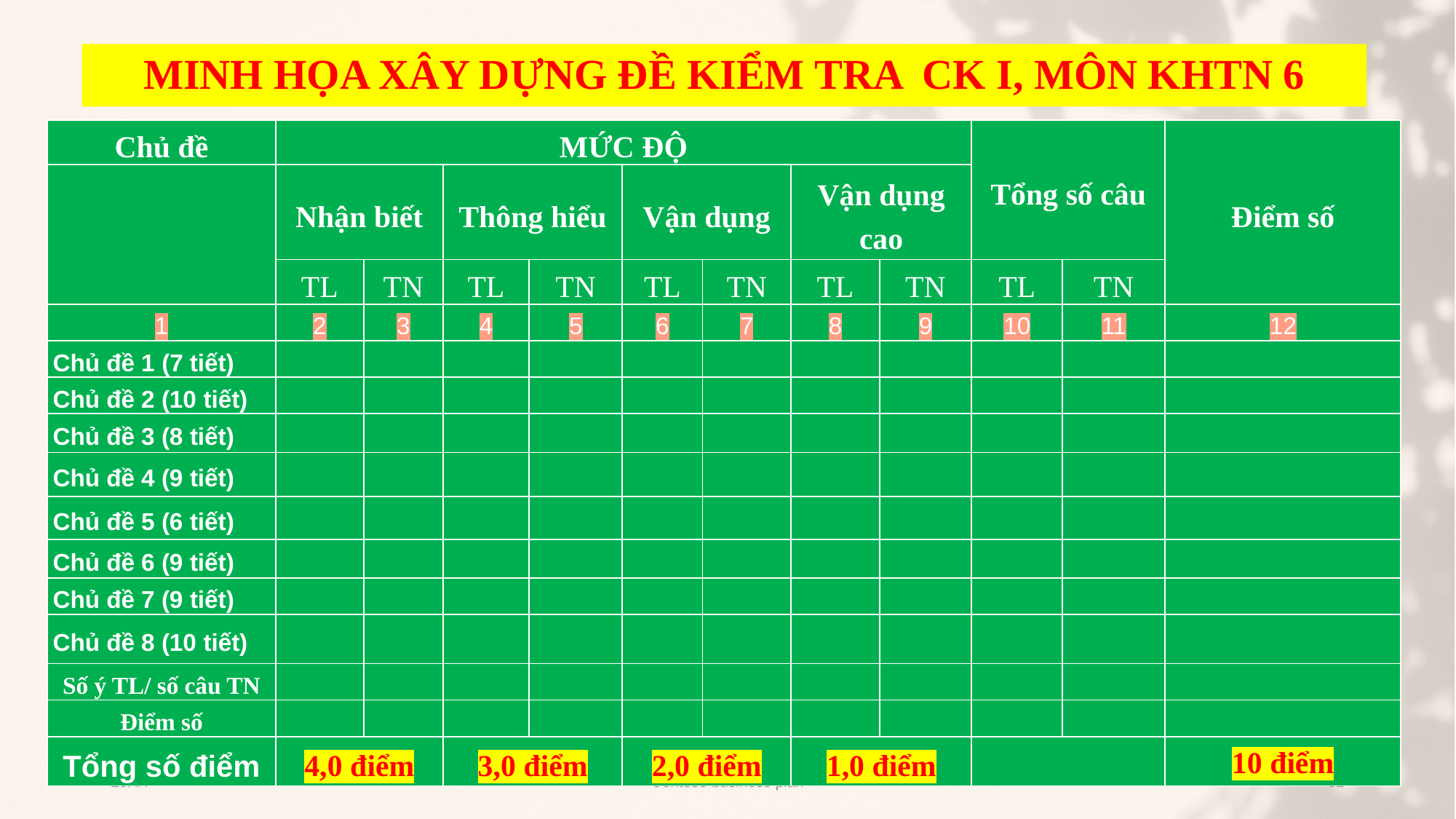

# MINH HỌA XÂY DỰNG ĐỀ KIỂM TRA  CK I, MÔN KHTN 6
| Chủ đề | MỨC ĐỘ |  |  |  |  |  |  |  | Tổng số câu |  | Điểm số |
| --- | --- | --- | --- | --- | --- | --- | --- | --- | --- | --- | --- |
|  | Nhận biết |  | Thông hiểu |  | Vận dụng |  | Vận dụng cao |  |  |  |  |
|  | TL | TN | TL | TN | TL | TN | TL | TN | TL | TN |  |
| 1 | 2 | 3 | 4 | 5 | 6 | 7 | 8 | 9 | 10 | 11 | 12 |
| Chủ đề 1 (7 tiết) |  |  |  |  |  |  |  |  |  |  |  |
| Chủ đề 2 (10 tiết) |  |  |  |  |  |  |  |  |  |  |  |
| Chủ đề 3 (8 tiết) |  |  |  |  |  |  |  |  |  |  |  |
| Chủ đề 4 (9 tiết) |  |  |  |  |  |  |  |  |  |  |  |
| Chủ đề 5 (6 tiết) |  |  |  |  |  |  |  |  |  |  |  |
| Chủ đề 6 (9 tiết) |  |  |  |  |  |  |  |  |  |  |  |
| Chủ đề 7 (9 tiết) |  |  |  |  |  |  |  |  |  |  |  |
| Chủ đề 8 (10 tiết) |  |  |  |  |  |  |  |  |  |  |  |
| Số ý TL/ số câu TN |  |  |  |  |  |  |  |  |  |  |  |
| Điểm số |  |  |  |  |  |  |  |  |  |  |  |
| Tổng số điểm | 4,0 điểm |  | 3,0 điểm |  | 2,0 điểm |  | 1,0 điểm |  |  |  | 10 điểm |

20XX
Contoso business plan
32